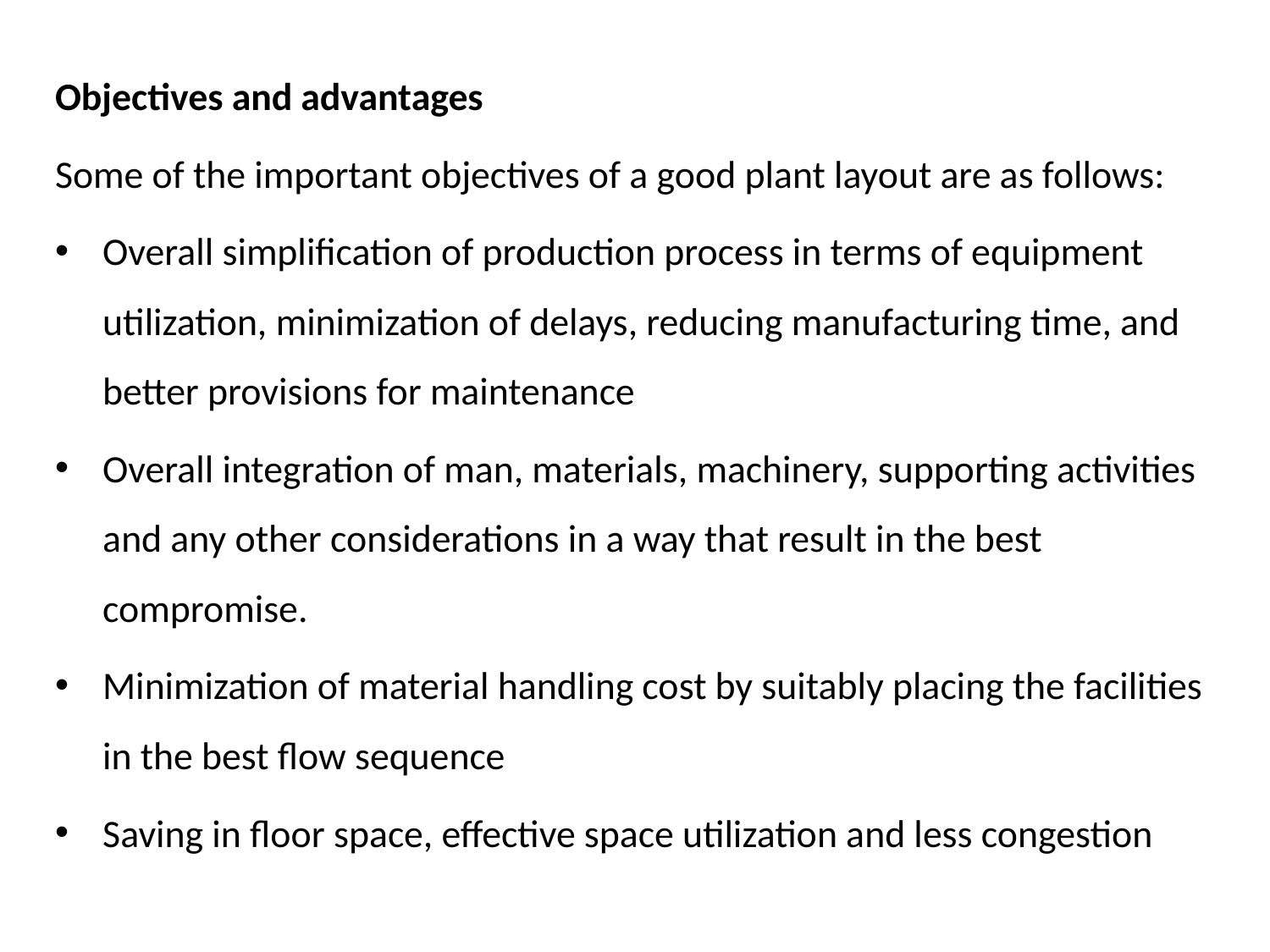

Objectives and advantages
Some of the important objectives of a good plant layout are as follows:
Overall simplification of production process in terms of equipment utilization, minimization of delays, reducing manufacturing time, and better provisions for maintenance
Overall integration of man, materials, machinery, supporting activities and any other considerations in a way that result in the best compromise.
Minimization of material handling cost by suitably placing the facilities in the best flow sequence
Saving in floor space, effective space utilization and less congestion